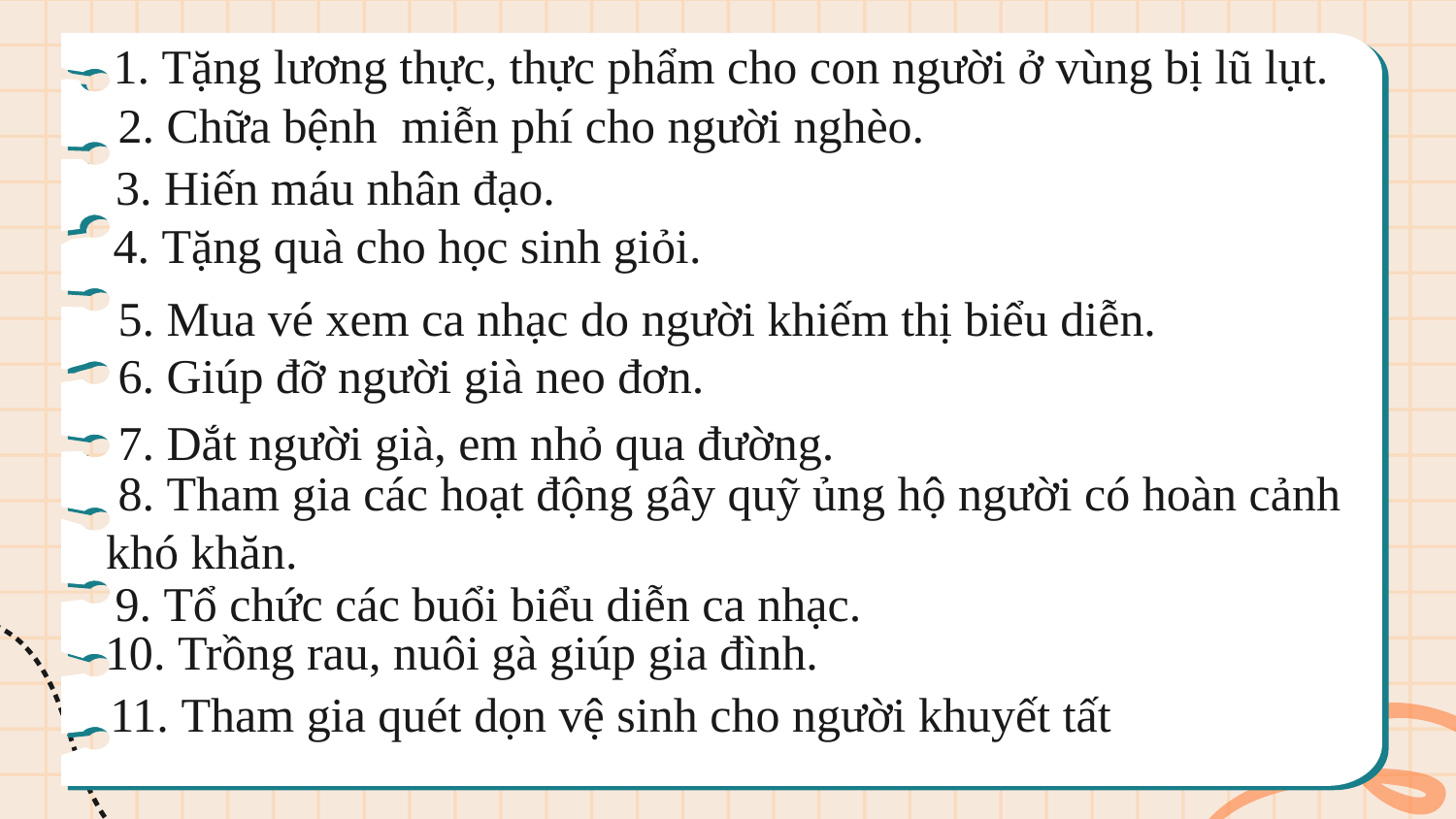

# 1. Tặng lương thực, thực phẩm cho con người ở vùng bị lũ lụt.
2. Chữa bệnh  miễn phí cho người nghèo.
3. Hiến máu nhân đạo.
4. Tặng quà cho học sinh giỏi.
5. Mua vé xem ca nhạc do người khiếm thị biểu diễn.
 6. Giúp đỡ người già neo đơn.
 7. Dắt người già, em nhỏ qua đường.
 8. Tham gia các hoạt động gây quỹ ủng hộ người có hoàn cảnh khó khăn.
 9. Tổ chức các buổi biểu diễn ca nhạc.
 10. Trồng rau, nuôi gà giúp gia đình.
 11. Tham gia quét dọn vệ sinh cho người khuyết tất